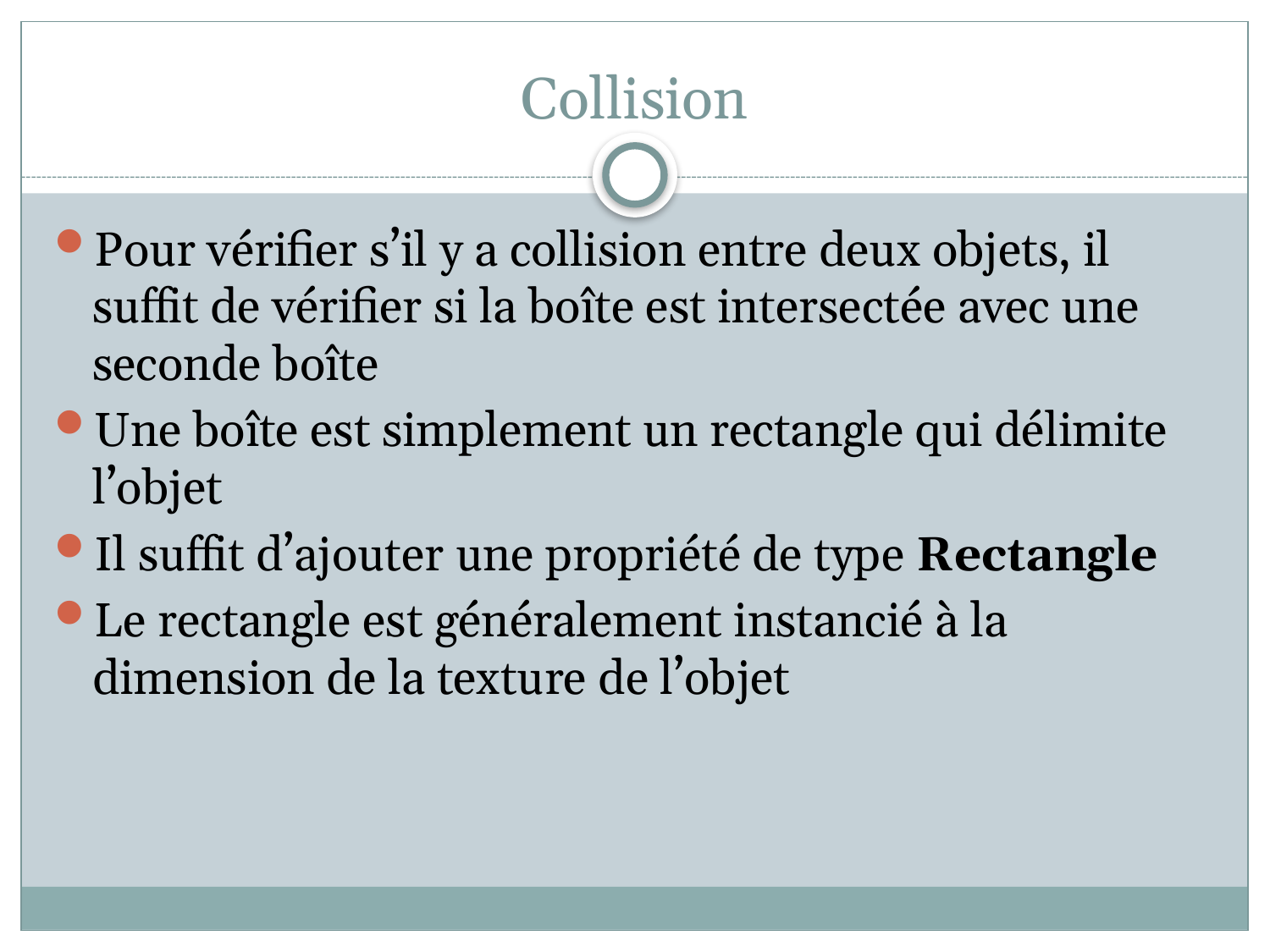

# Collision

Pour vérifier s’il y a collision entre deux objets, il suffit de vérifier si la boîte est intersectée avec une seconde boîte
Une boîte est simplement un rectangle qui délimite l’objet
Il suffit d’ajouter une propriété de type Rectangle
Le rectangle est généralement instancié à la dimension de la texture de l’objet